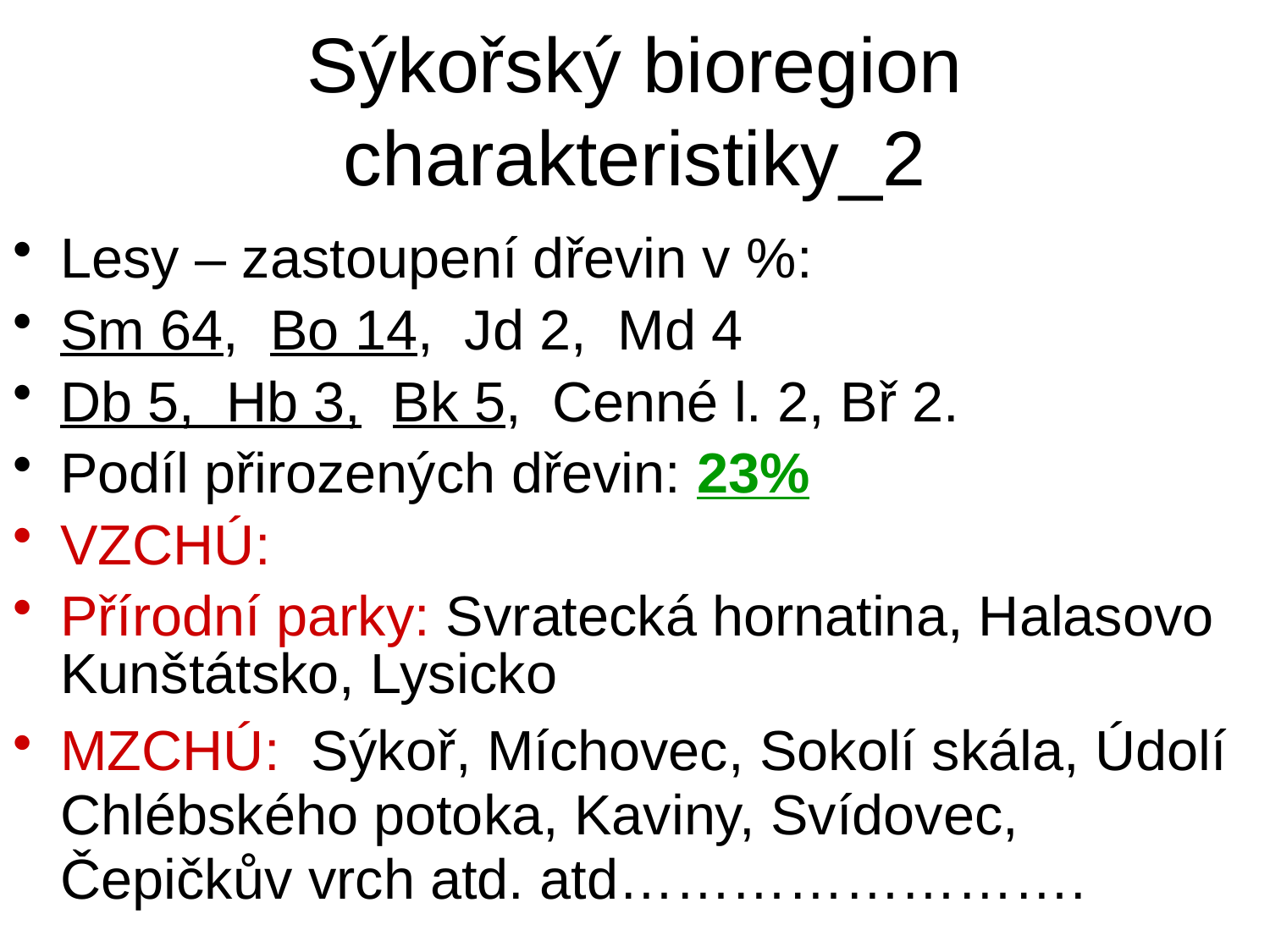

# Sýkořský bioregion charakteristiky_2
Lesy – zastoupení dřevin v %:
Sm 64,  Bo 14,  Jd 2,  Md 4
Db 5,  Hb 3,  Bk 5,  Cenné l. 2, Bř 2.
Podíl přirozených dřevin: 23%
VZCHÚ:
Přírodní parky: Svratecká hornatina, Halasovo Kunštátsko, Lysicko
MZCHÚ:  Sýkoř, Míchovec, Sokolí skála, Údolí Chlébského potoka, Kaviny, Svídovec, Čepičkův vrch atd. atd…………………….